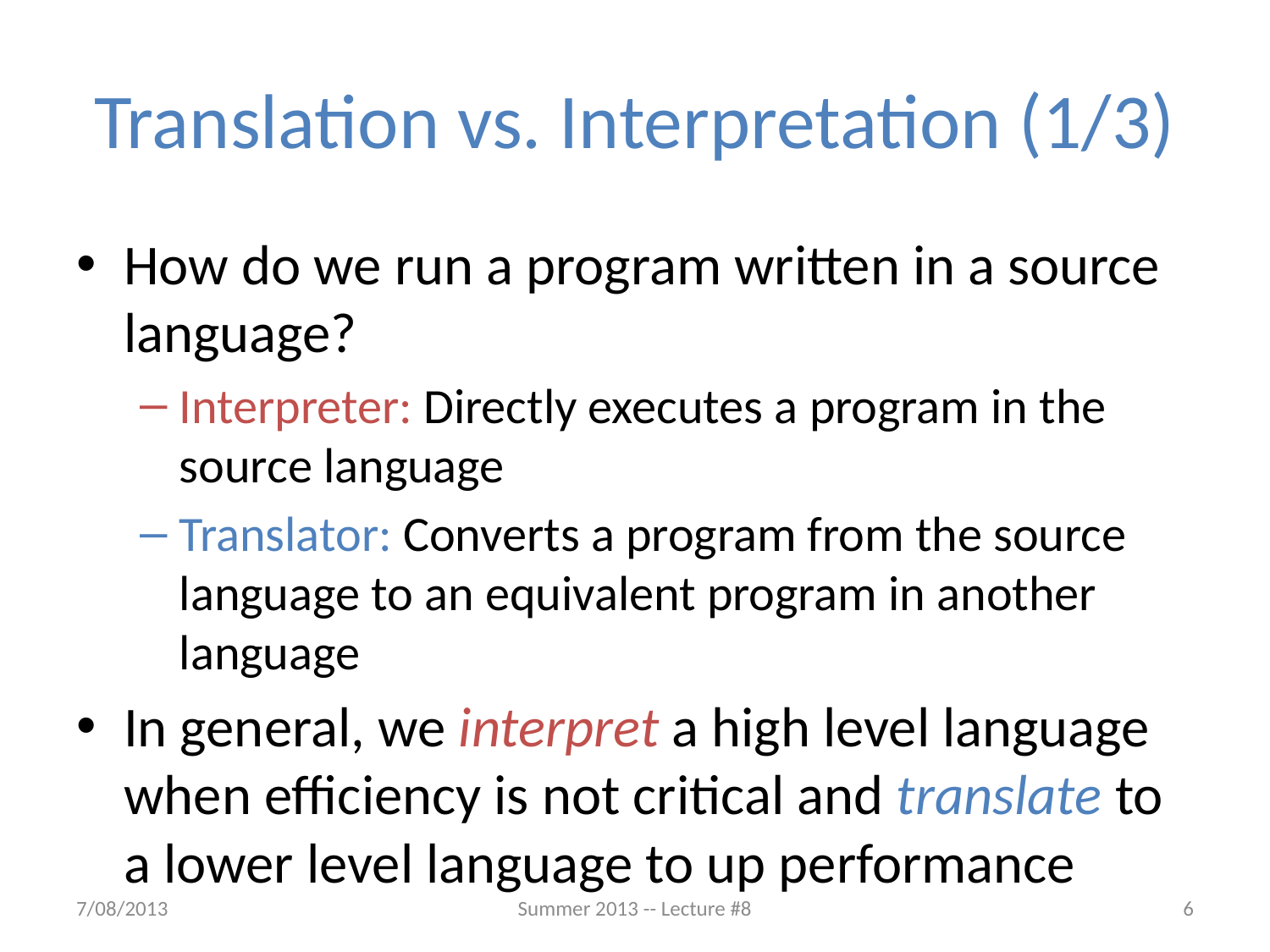

# Translation vs. Interpretation (1/3)
How do we run a program written in a source language?
Interpreter: Directly executes a program in the source language
Translator: Converts a program from the source language to an equivalent program in another language
In general, we interpret a high level language when efficiency is not critical and translate to a lower level language to up performance
7/08/2013
Summer 2013 -- Lecture #8
6